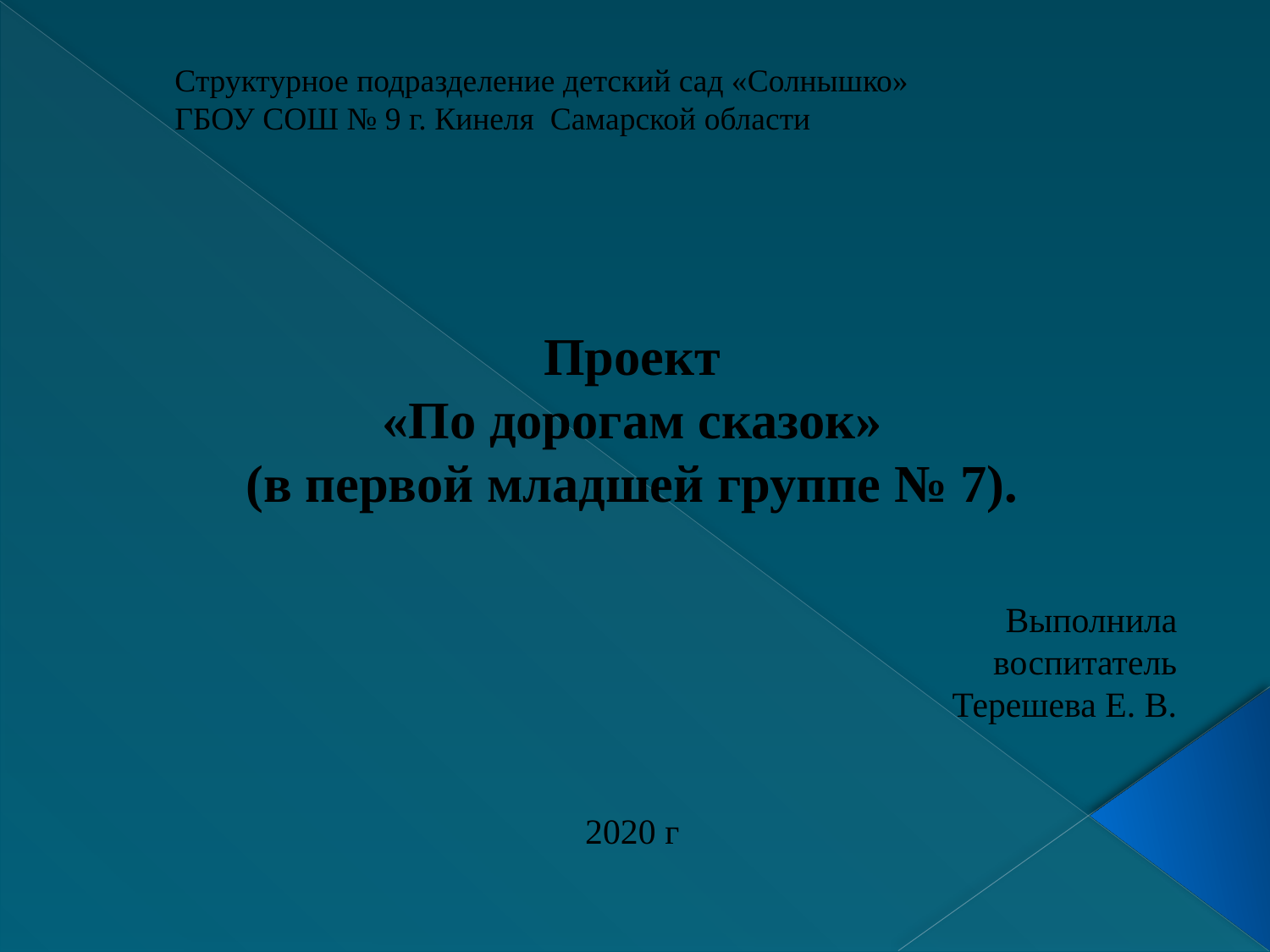

# Структурное подразделение детский сад «Солнышко» ГБОУ СОШ № 9 г. Кинеля  Самарской области
Проект
«По дорогам сказок»
(в первой младшей группе № 7).

Выполнила
воспитатель
Терешева Е. В.

2020 г